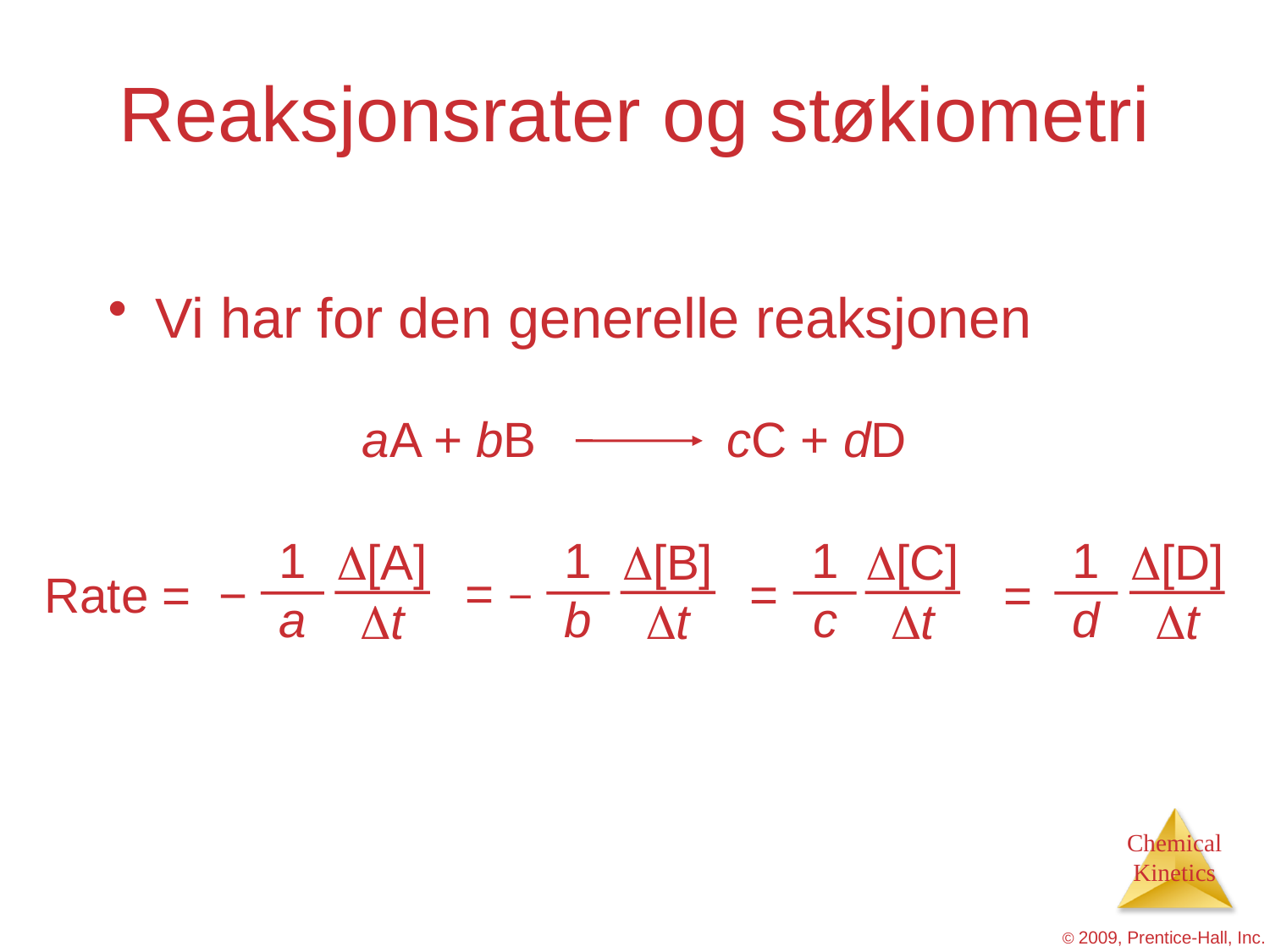

# Reaksjonsrater og støkiometri
Vi har for den generelle reaksjonen
aA + bB
cC + dD

1
a

Δ[A]
Δt

1
b

Δ[B]
Δt

1
c

Δ[C]
Δt

1
d

Δ[D]
Δt

= −
=
=
Rate =  −
© 2009, Prentice-Hall, Inc.